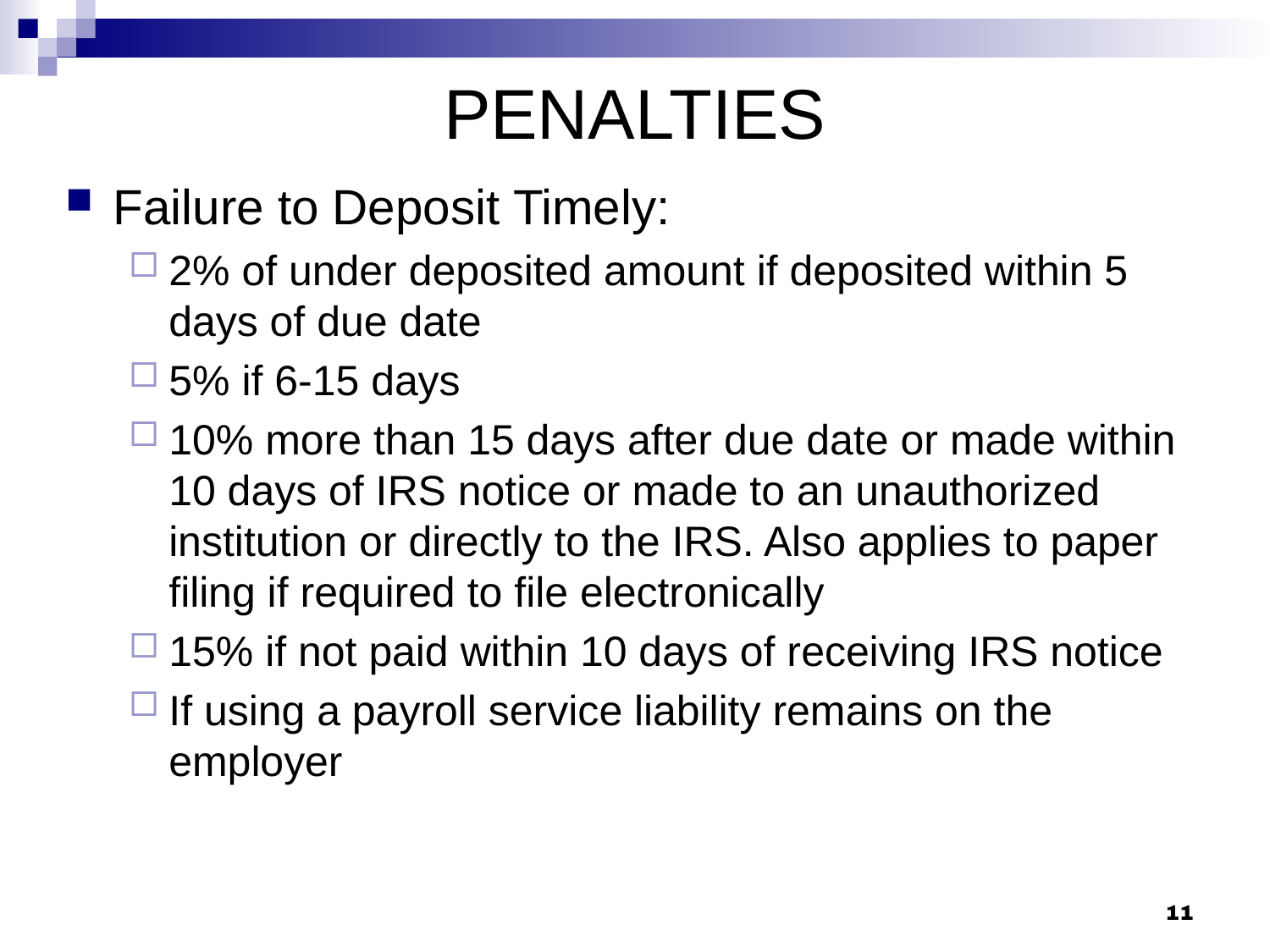

# PENALTIES
Failure to Deposit Timely:
2% of under deposited amount if deposited within 5 days of due date
5% if 6-15 days
10% more than 15 days after due date or made within 10 days of IRS notice or made to an unauthorized institution or directly to the IRS. Also applies to paper filing if required to file electronically
15% if not paid within 10 days of receiving IRS notice
If using a payroll service liability remains on the employer

11